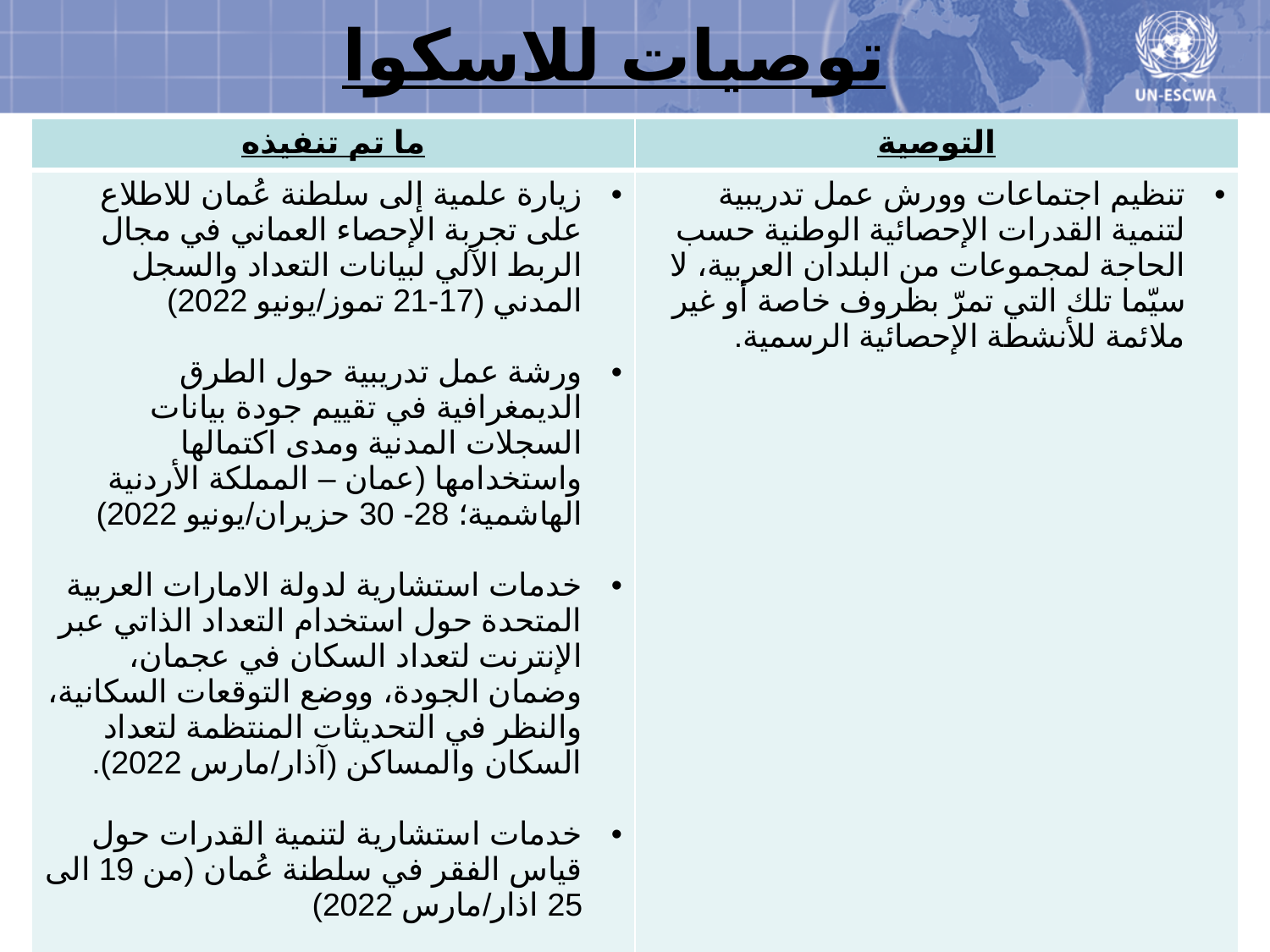

# توصيات للاسكوا
| ما تم تنفيذه | التوصية |
| --- | --- |
| زيارة علمية إلى سلطنة عُمان للاطلاع على تجربة الإحصاء العماني في مجال الربط الآلي لبيانات التعداد والسجل المدني (17-21 تموز/يونيو 2022) ورشة عمل تدريبية حول الطرق الديمغرافية في تقييم جودة بيانات السجلات المدنية ومدى اكتمالها واستخدامها (عمان – المملكة الأردنية الهاشمية؛ 28- 30 حزيران/يونيو 2022) خدمات استشارية لدولة الامارات العربية المتحدة حول استخدام التعداد الذاتي عبر الإنترنت لتعداد السكان في عجمان، وضمان الجودة، ووضع التوقعات السكانية، والنظر في التحديثات المنتظمة لتعداد السكان والمساكن (آذار/مارس 2022).  خدمات استشارية لتنمية القدرات حول قياس الفقر في سلطنة عُمان (من 19 الى 25 اذار/مارس 2022) | تنظيم اجتماعات وورش عمل تدريبية لتنمية القدرات الإحصائية الوطنية حسب الحاجة لمجموعات من البلدان العربية، لا سيّما تلك التي تمرّ بظروف خاصة أو غير ملائمة للأنشطة الإحصائية الرسمية. |